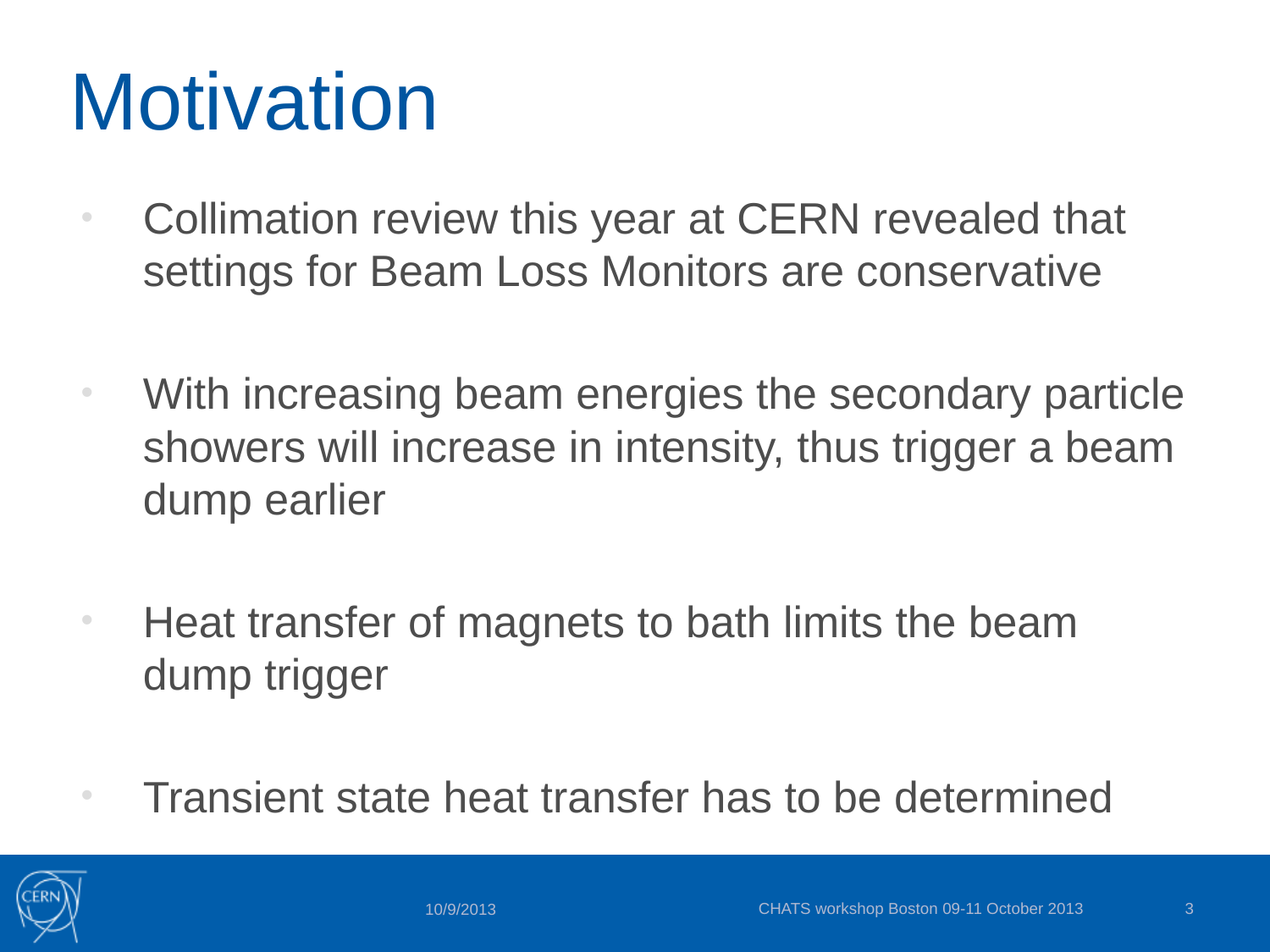

# Motivation
Collimation review this year at CERN revealed that settings for Beam Loss Monitors are conservative

With increasing beam energies the secondary particle showers will increase in intensity, thus trigger a beam dump earlier

Heat transfer of magnets to bath limits the beam dump trigger

Transient state heat transfer has to be determined

CHATS workshop Boston 09-11 October 2013
3
10/9/2013